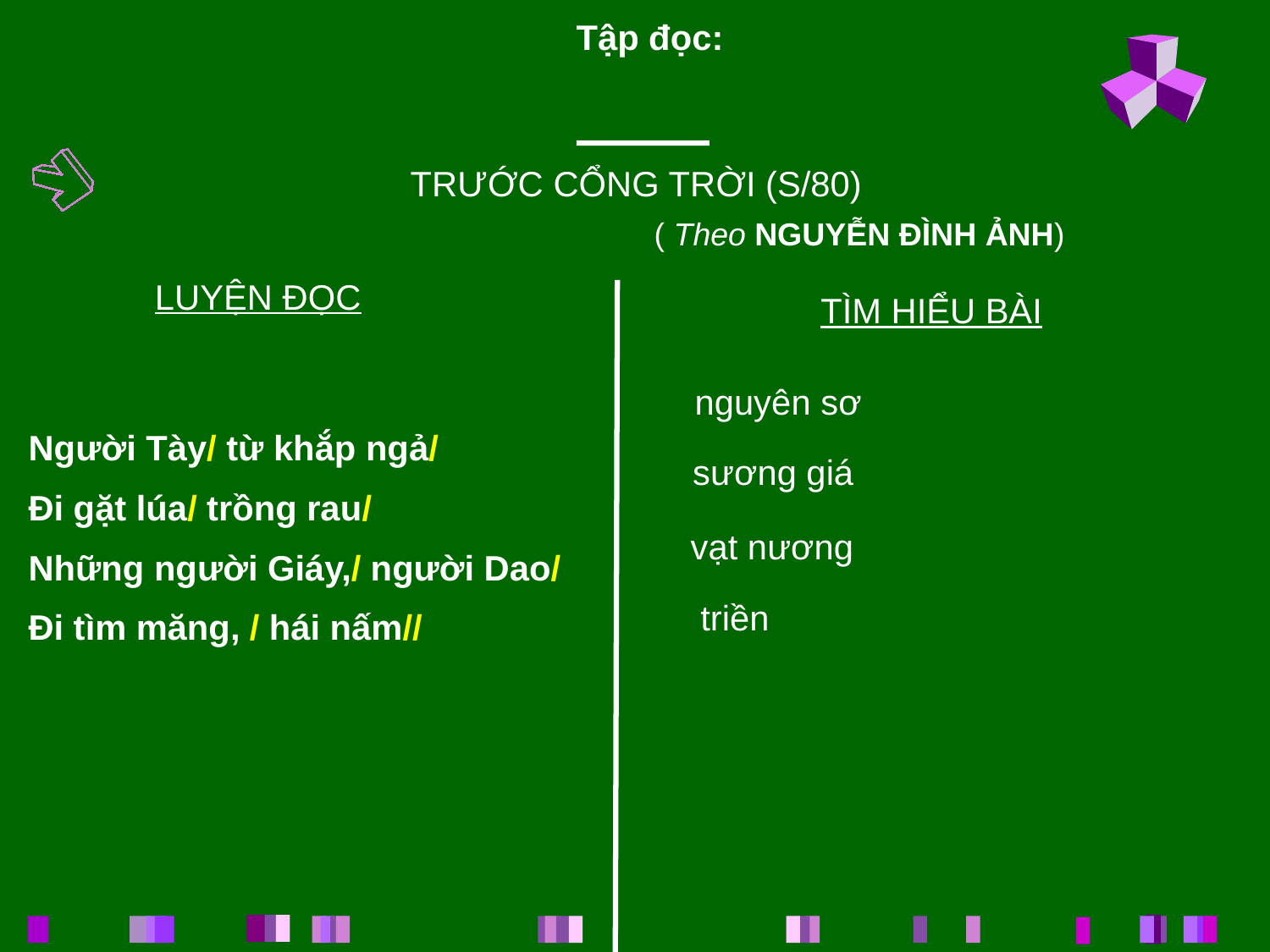

Tập đọc:

TRƯỚC CỔNG TRỜI (S/80)
( Theo NGUYỄN ĐÌNH ẢNH)
LUYỆN ĐỌC

TÌM HIỂU BÀI
nguyên sơ
Người Tày/ từ khắp ngả/
Đi gặt lúa/ trồng rau/
Những người Giáy,/ người Dao/
Đi tìm măng, / hái nấm//
sương giá
vạt nương
triền